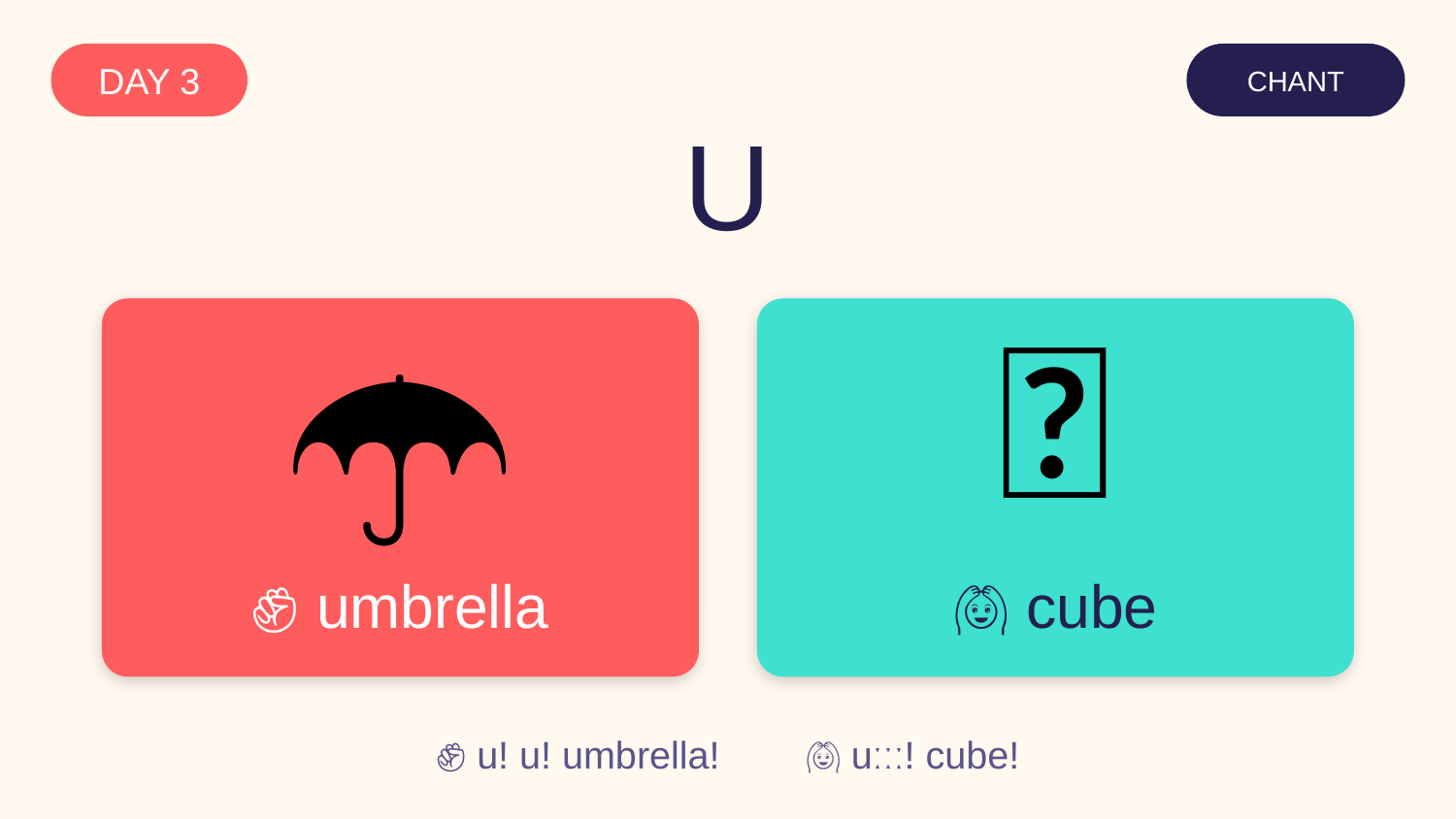

DAY 3

CHANT
U
☂️
🧊

✊ umbrella
🙆 cube
✊ u! u! umbrella!        🙆 uːːː! cube!